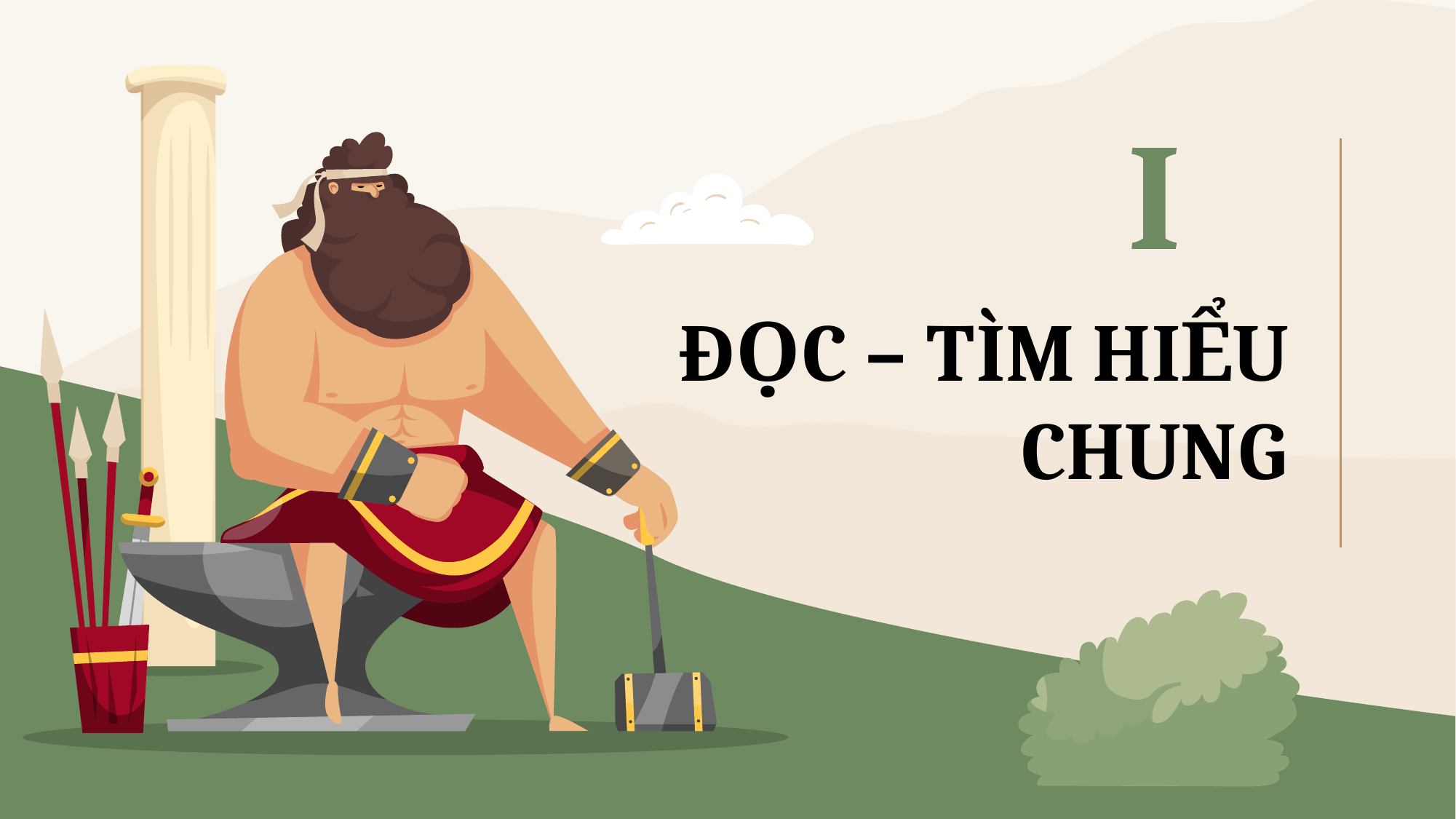

I

# ĐỌC – TÌM HIỂU CHUNG